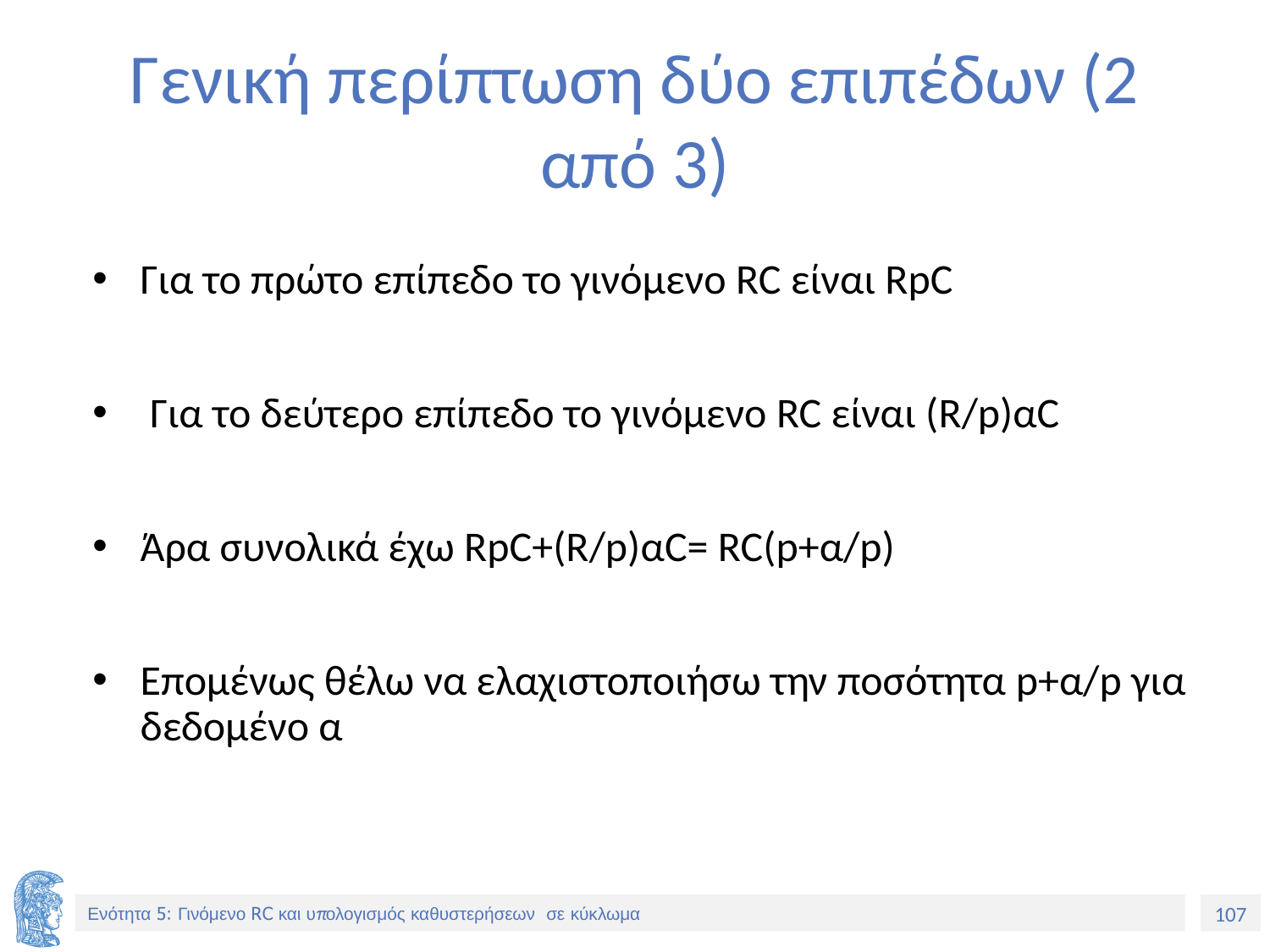

# Γενική περίπτωση δύο επιπέδων (2 από 3)
Για το πρώτο επίπεδο το γινόμενο RC είναι RpC

 Για το δεύτερο επίπεδο το γινόμενο RC είναι (R/p)αC

Άρα συνολικά έχω RpC+(R/p)αC= RC(p+α/p)

Επομένως θέλω να ελαχιστοποιήσω την ποσότητα p+α/p για δεδομένο α